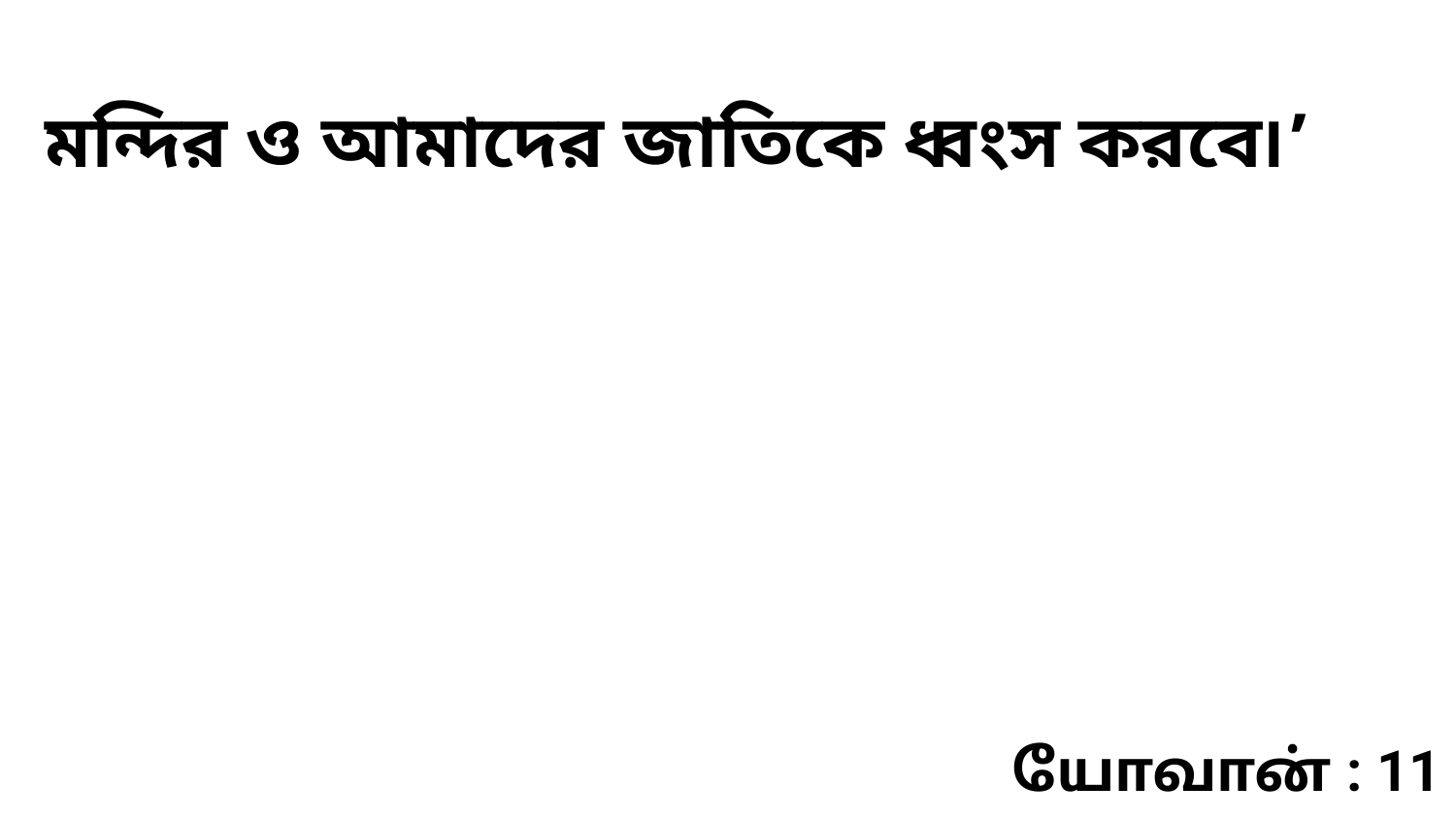

মন্দির ও আমাদের জাতিকে ধ্বংস করবে৷’
யோவான் : 11